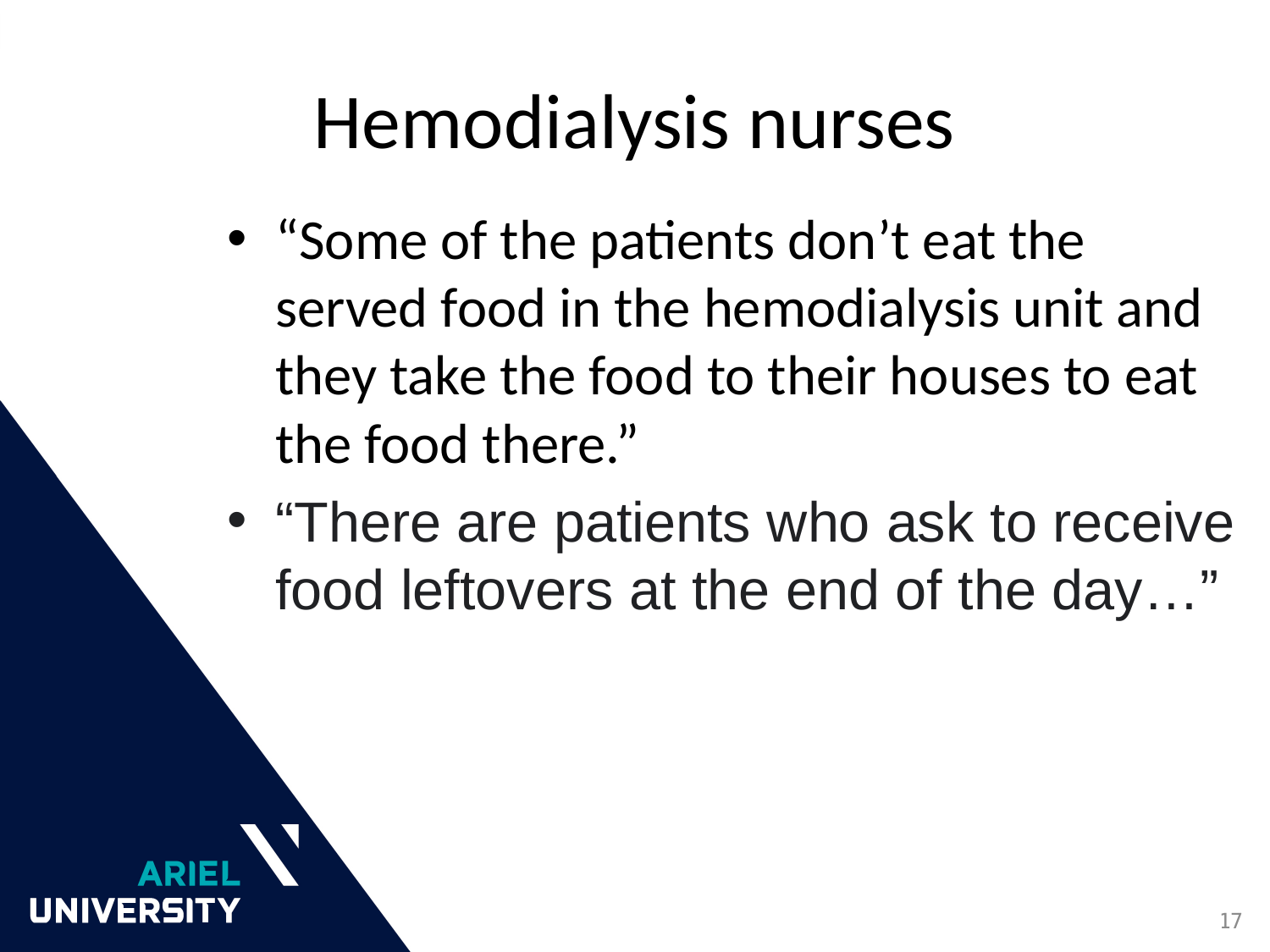

# Hemodialysis nurses
“Some of the patients don’t eat the served food in the hemodialysis unit and they take the food to their houses to eat the food there.”
“There are patients who ask to receive food leftovers at the end of the day…”
17